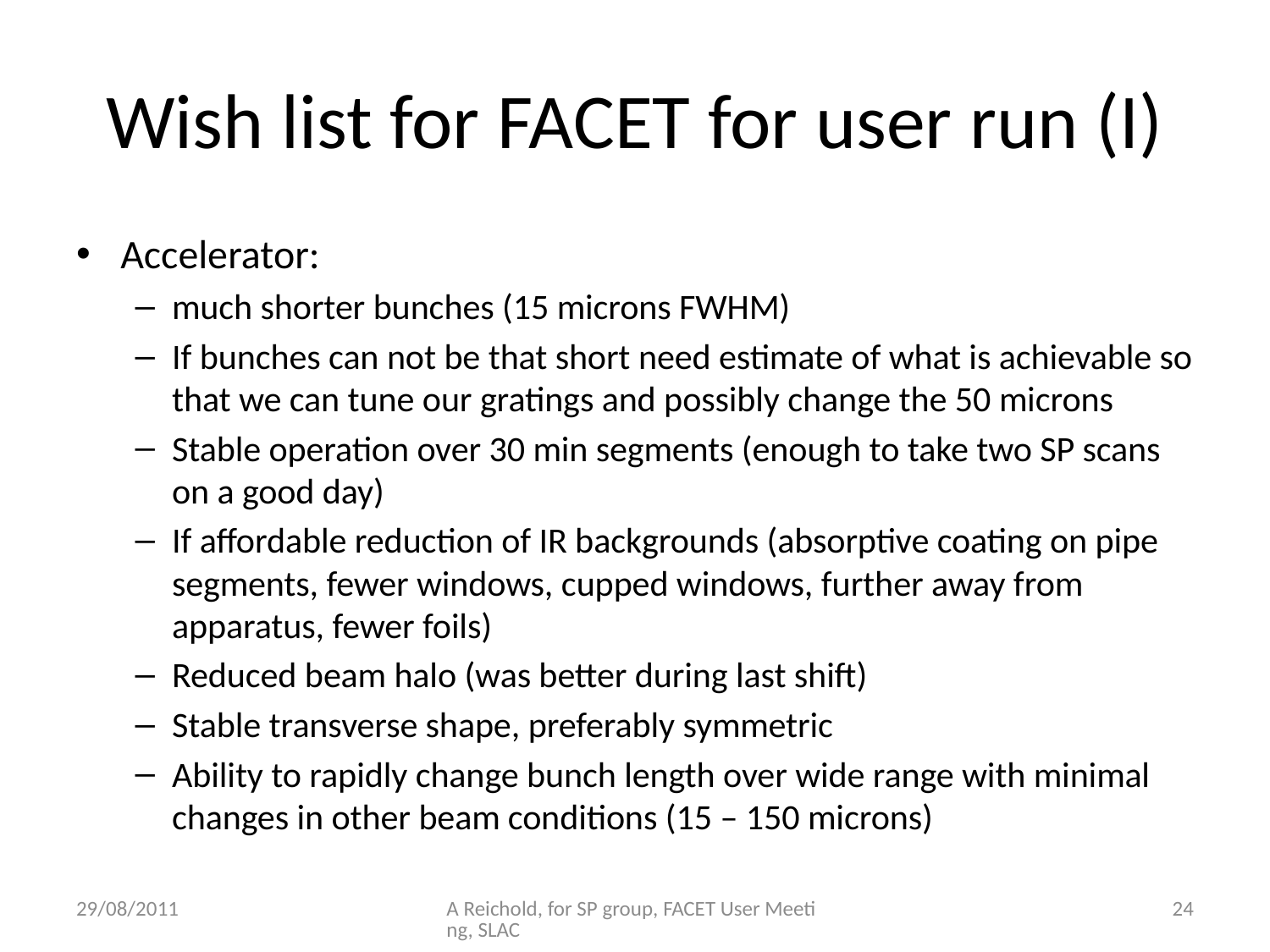

# Wish list for FACET for user run (I)
Accelerator:
much shorter bunches (15 microns FWHM)
If bunches can not be that short need estimate of what is achievable so that we can tune our gratings and possibly change the 50 microns
Stable operation over 30 min segments (enough to take two SP scans on a good day)
If affordable reduction of IR backgrounds (absorptive coating on pipe segments, fewer windows, cupped windows, further away from apparatus, fewer foils)
Reduced beam halo (was better during last shift)
Stable transverse shape, preferably symmetric
Ability to rapidly change bunch length over wide range with minimal changes in other beam conditions (15 – 150 microns)

29/08/2011
A Reichold, for SP group, FACET User Meeting, SLAC
24